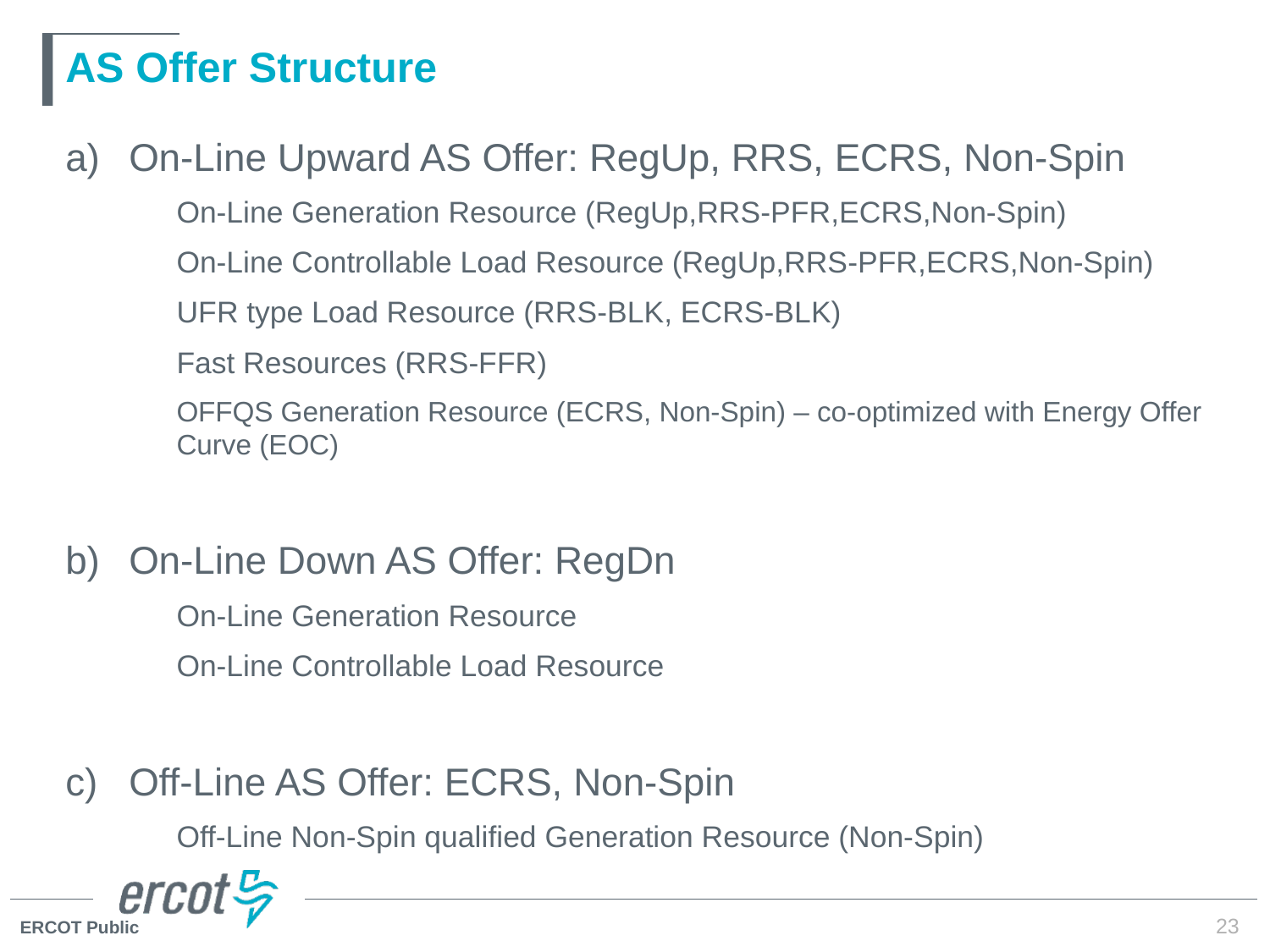

# AS Offer Structure
On-Line Upward AS Offer: RegUp, RRS, ECRS, Non-Spin
On-Line Generation Resource (RegUp,RRS-PFR,ECRS,Non-Spin)
On-Line Controllable Load Resource (RegUp,RRS-PFR,ECRS,Non-Spin)
UFR type Load Resource (RRS-BLK, ECRS-BLK)
Fast Resources (RRS-FFR)
OFFQS Generation Resource (ECRS, Non-Spin) – co-optimized with Energy Offer Curve (EOC)

On-Line Down AS Offer: RegDn
On-Line Generation Resource
On-Line Controllable Load Resource

Off-Line AS Offer: ECRS, Non-Spin
Off-Line Non-Spin qualified Generation Resource (Non-Spin)
23